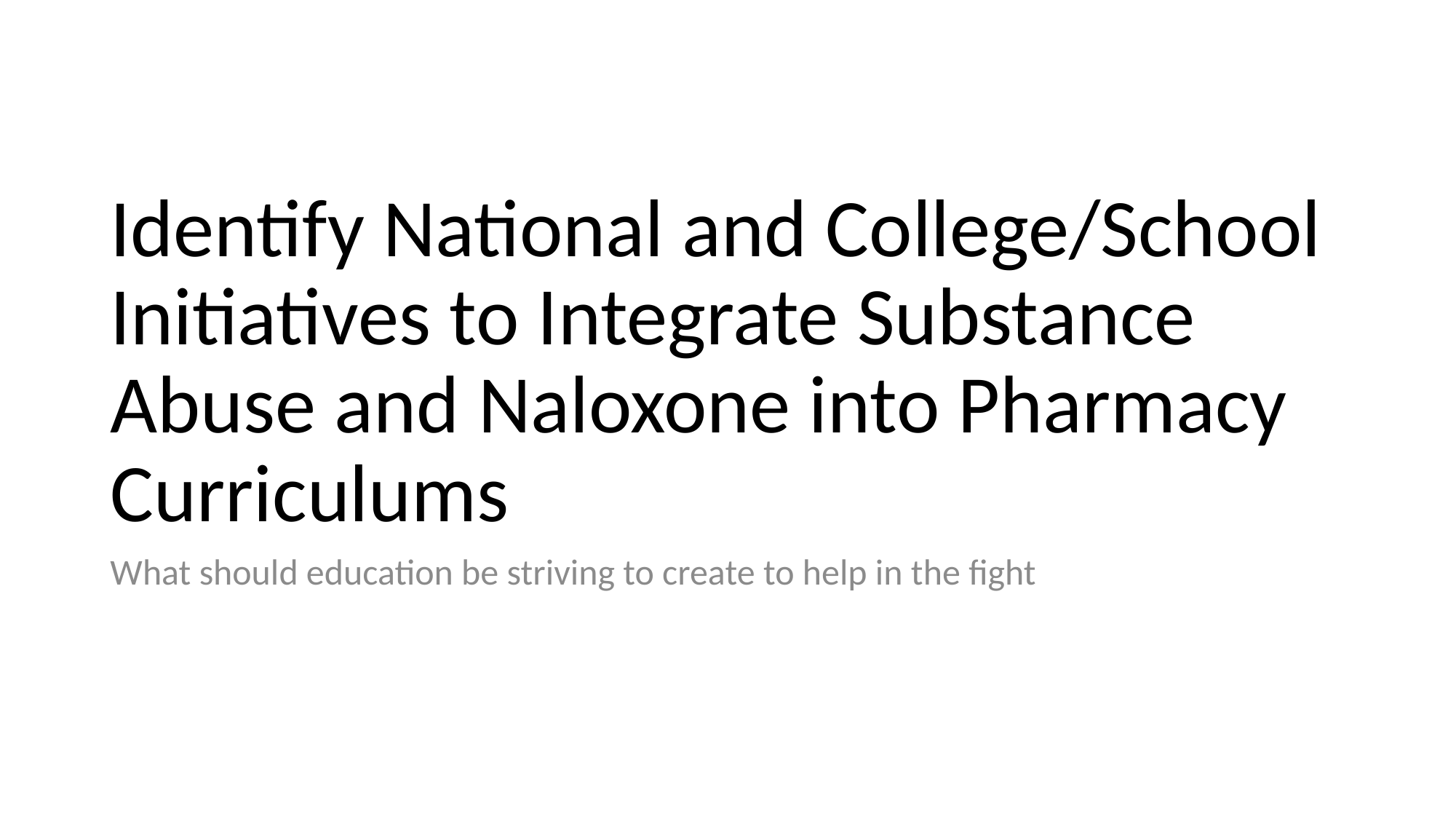

# Identify National and College/School Initiatives to Integrate Substance Abuse and Naloxone into Pharmacy Curriculums
What should education be striving to create to help in the fight